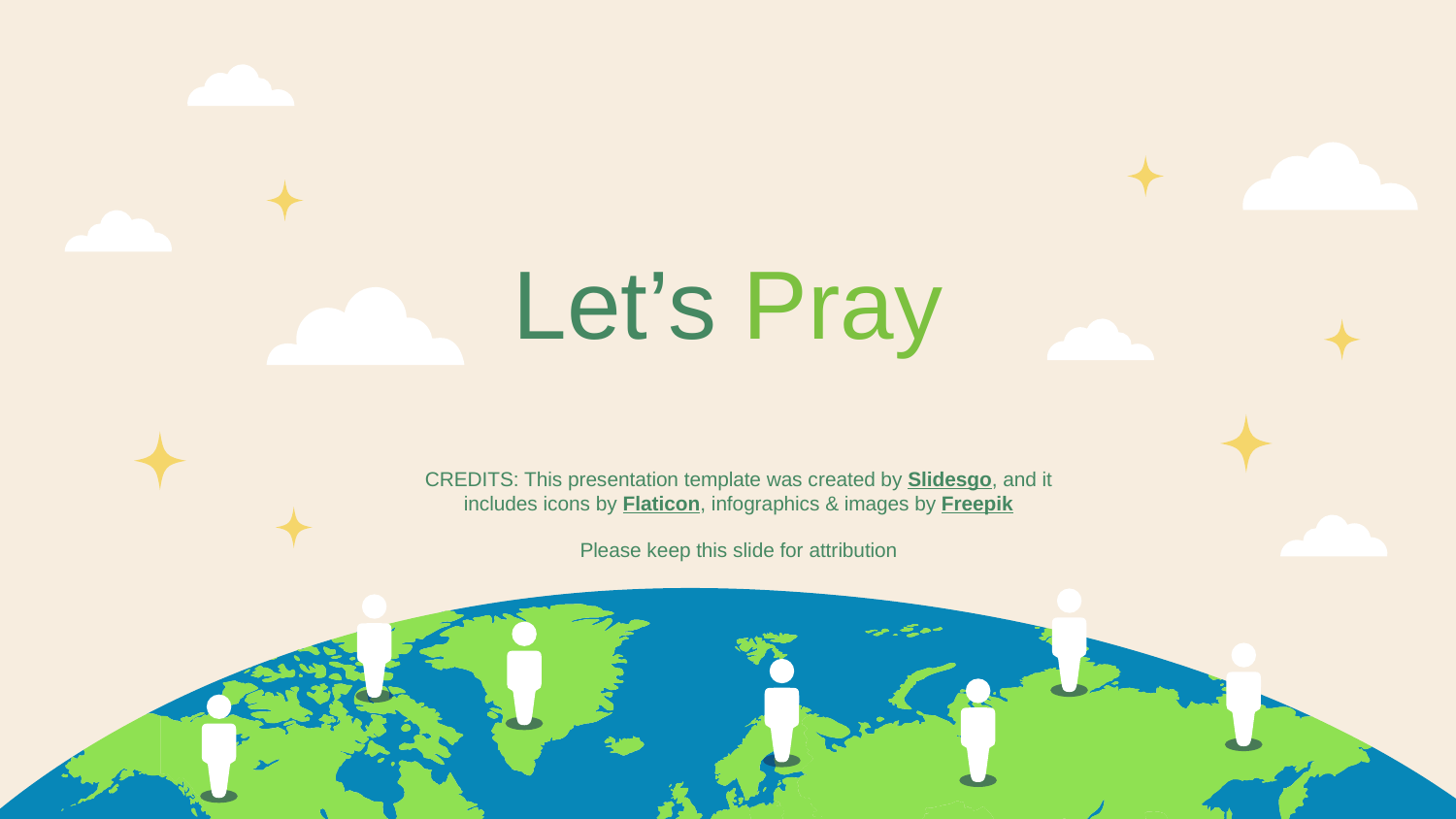

# Let’s Pray

Please keep this slide for attribution